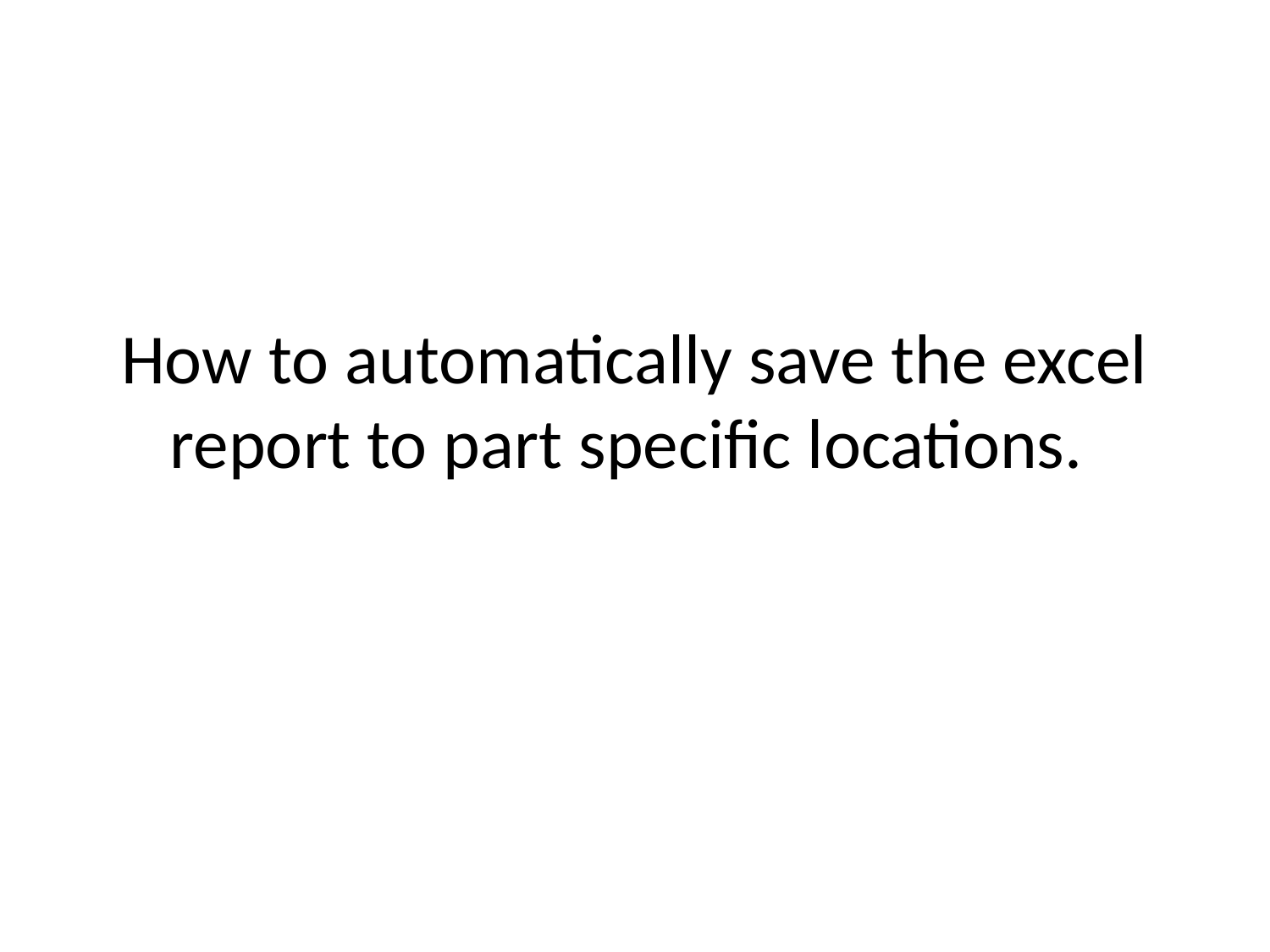

# How to automatically save the excel report to part specific locations.